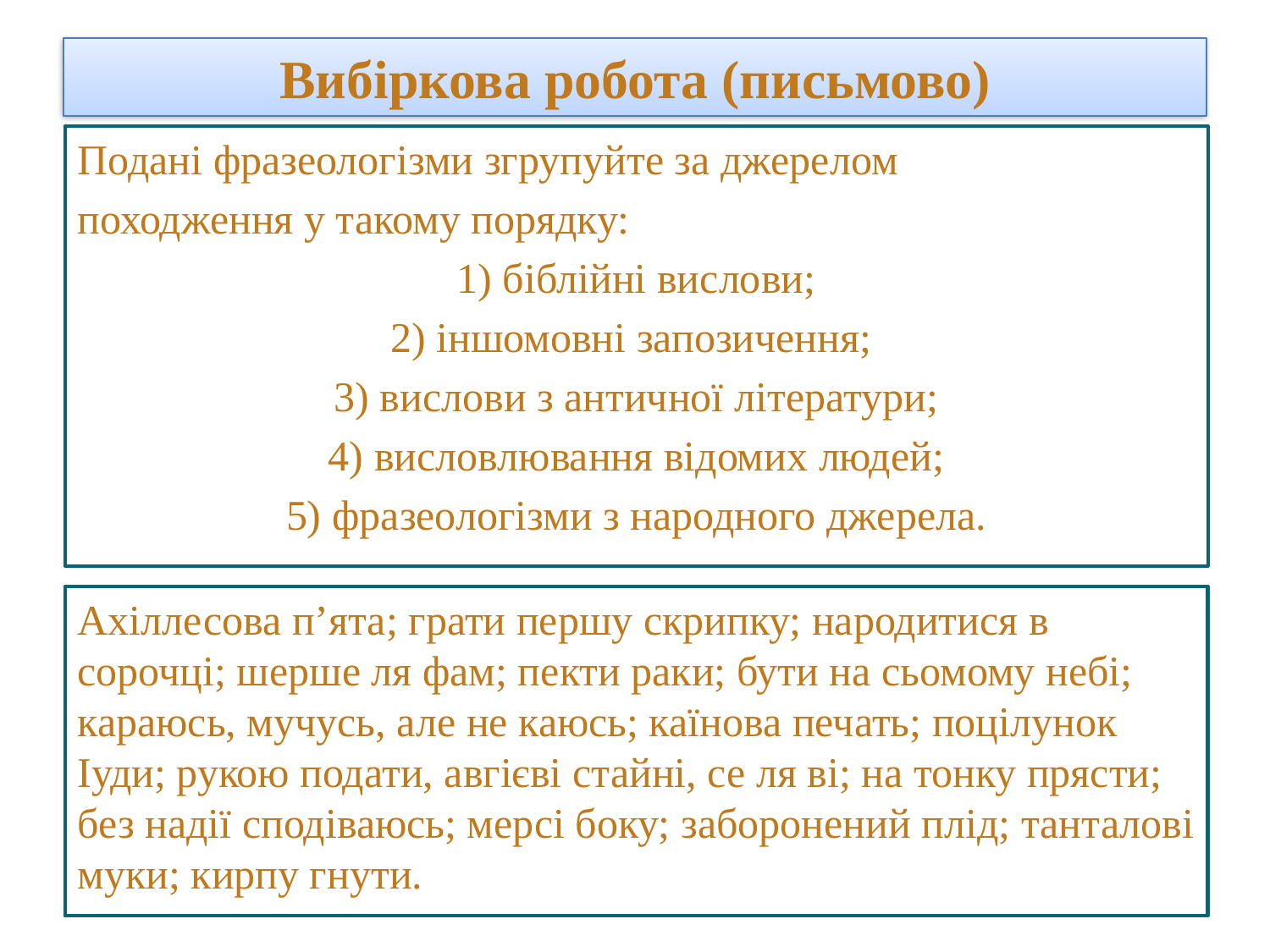

# Вибіркова робота (письмово)
Подані фразеологізми згрупуйте за джерелом
походження у такому порядку:
1) біблійні вислови;
2) іншомовні запозичення;
3) вислови з античної літератури;
4) висловлювання відомих людей;
5) фразеологізми з народного джерела.
Ахіллесова п’ята; грати першу скрипку; народитися в сорочці; шерше ля фам; пекти раки; бути на сьомому небі; караюсь, мучусь, але не каюсь; каїнова печать; поцілунок Іуди; рукою подати, авгієві стайні, се ля ві; на тонку прясти; без надії сподіваюсь; мерсі боку; заборонений плід; танталові муки; кирпу гнути.